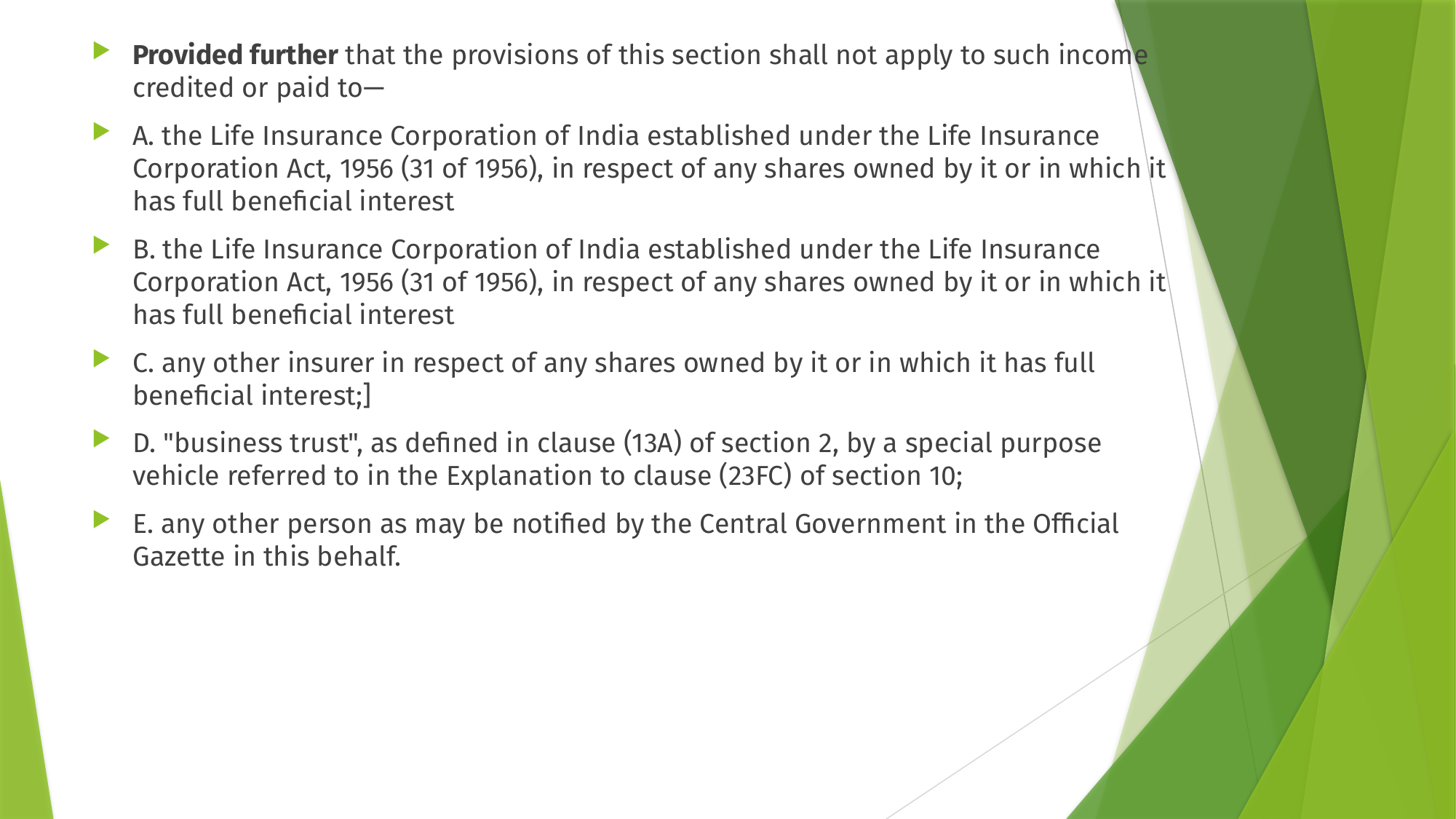

Provided further that the provisions of this section shall not apply to such income credited or paid to—
A. the Life Insurance Corporation of India established under the Life Insurance Corporation Act, 1956 (31 of 1956), in respect of any shares owned by it or in which it has full beneficial interest
B. the Life Insurance Corporation of India established under the Life Insurance Corporation Act, 1956 (31 of 1956), in respect of any shares owned by it or in which it has full beneficial interest
C. any other insurer in respect of any shares owned by it or in which it has full beneficial interest;]
D. "business trust", as defined in clause (13A) of section 2, by a special purpose vehicle referred to in the Explanation to clause (23FC) of section 10;
E. any other person as may be notified by the Central Government in the Official Gazette in this behalf.